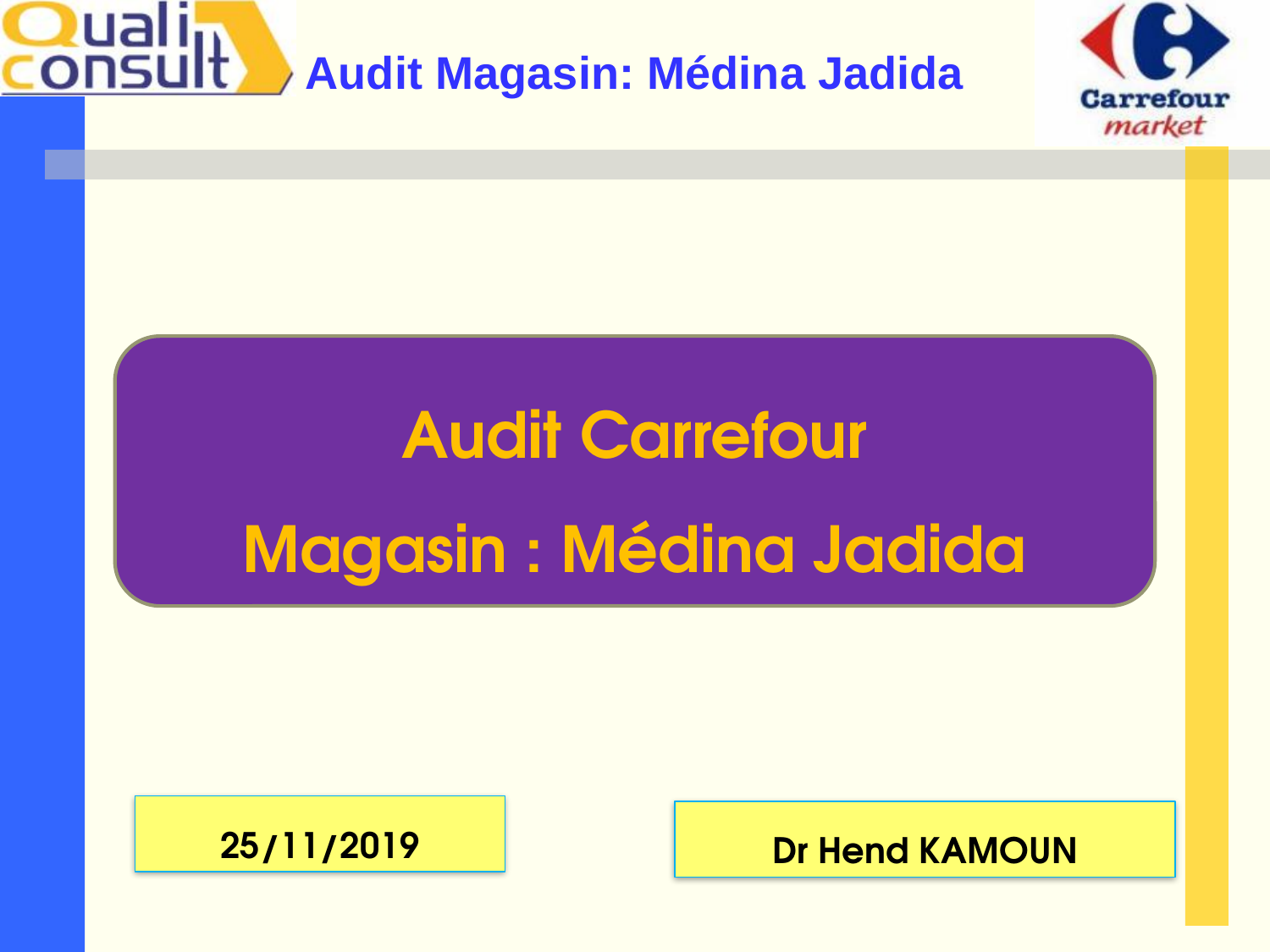

Audit Carrefour
Magasin : Médina Jadida
25/11/2019
Dr Hend KAMOUN